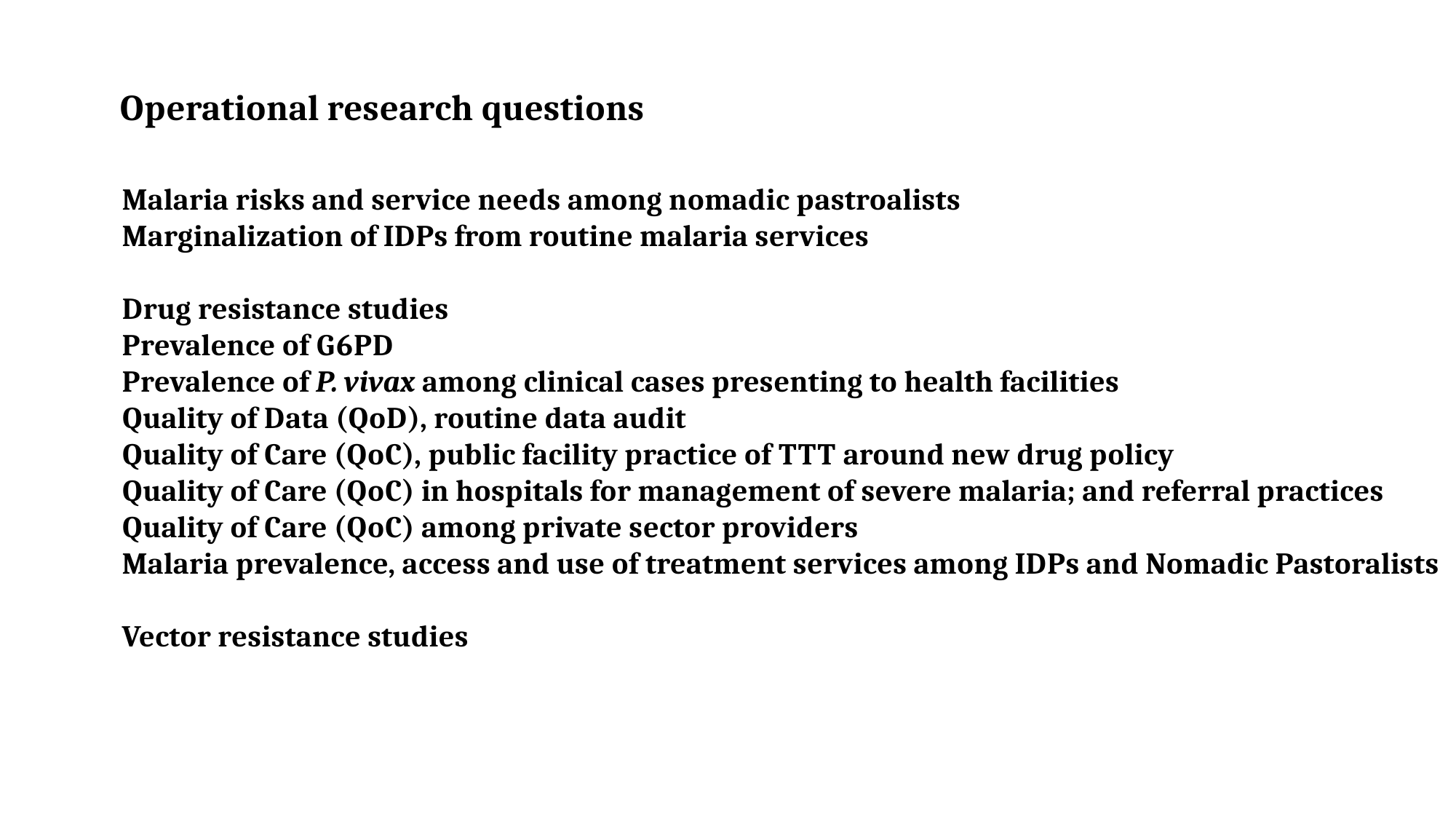

Operational research questions
Malaria risks and service needs among nomadic pastroalists
Marginalization of IDPs from routine malaria services

Drug resistance studies
Prevalence of G6PD
Prevalence of P. vivax among clinical cases presenting to health facilities
Quality of Data (QoD), routine data audit
Quality of Care (QoC), public facility practice of TTT around new drug policy
Quality of Care (QoC) in hospitals for management of severe malaria; and referral practices
Quality of Care (QoC) among private sector providers
Malaria prevalence, access and use of treatment services among IDPs and Nomadic Pastoralists

Vector resistance studies